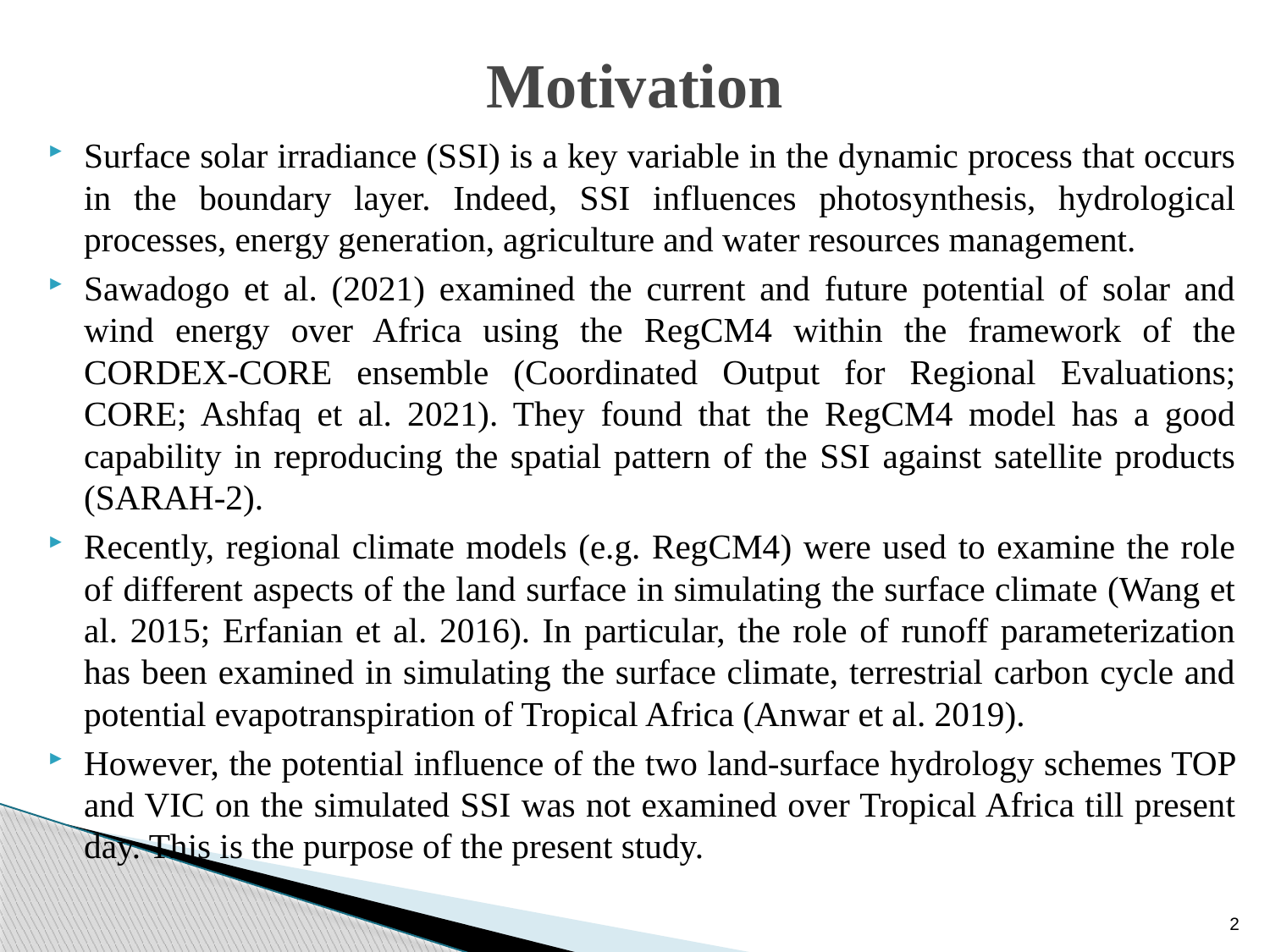

# Motivation
Surface solar irradiance (SSI) is a key variable in the dynamic process that occurs in the boundary layer. Indeed, SSI influences photosynthesis, hydrological processes, energy generation, agriculture and water resources management.
Sawadogo et al. (2021) examined the current and future potential of solar and wind energy over Africa using the RegCM4 within the framework of the CORDEX‑CORE ensemble (Coordinated Output for Regional Evaluations; CORE; Ashfaq et al. 2021). They found that the RegCM4 model has a good capability in reproducing the spatial pattern of the SSI against satellite products (SARAH-2).
Recently, regional climate models (e.g. RegCM4) were used to examine the role of different aspects of the land surface in simulating the surface climate (Wang et al. 2015; Erfanian et al. 2016). In particular, the role of runoff parameterization has been examined in simulating the surface climate, terrestrial carbon cycle and potential evapotranspiration of Tropical Africa (Anwar et al. 2019).
However, the potential influence of the two land-surface hydrology schemes TOP and VIC on the simulated SSI was not examined over Tropical Africa till present day. This is the purpose of the present study.
2